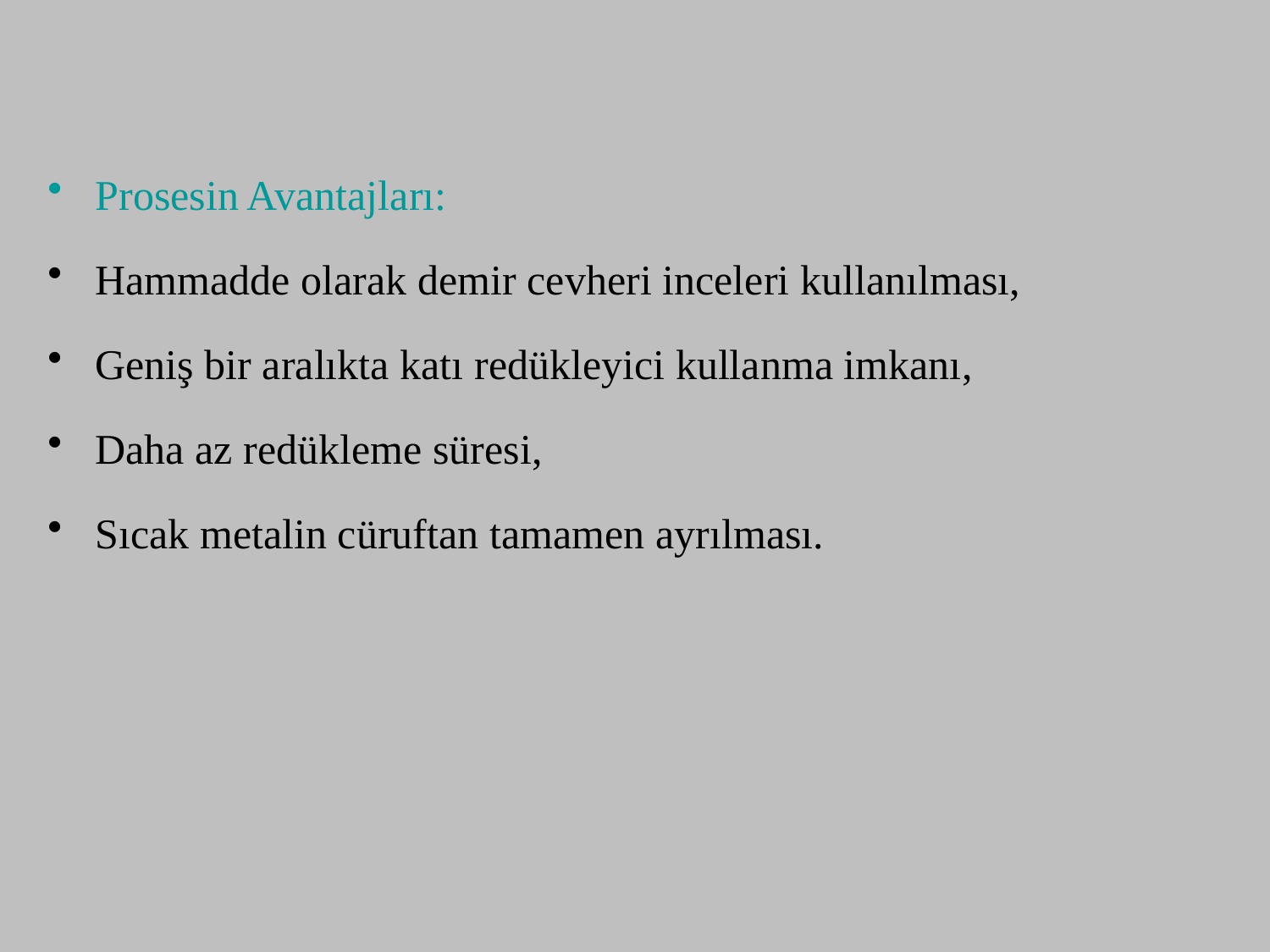

Prosesin Avantajları:
Hammadde olarak demir cevheri inceleri kullanılması,
Geniş bir aralıkta katı redükleyici kullanma imkanı,
Daha az redükleme süresi,
Sıcak metalin cüruftan tamamen ayrılması.